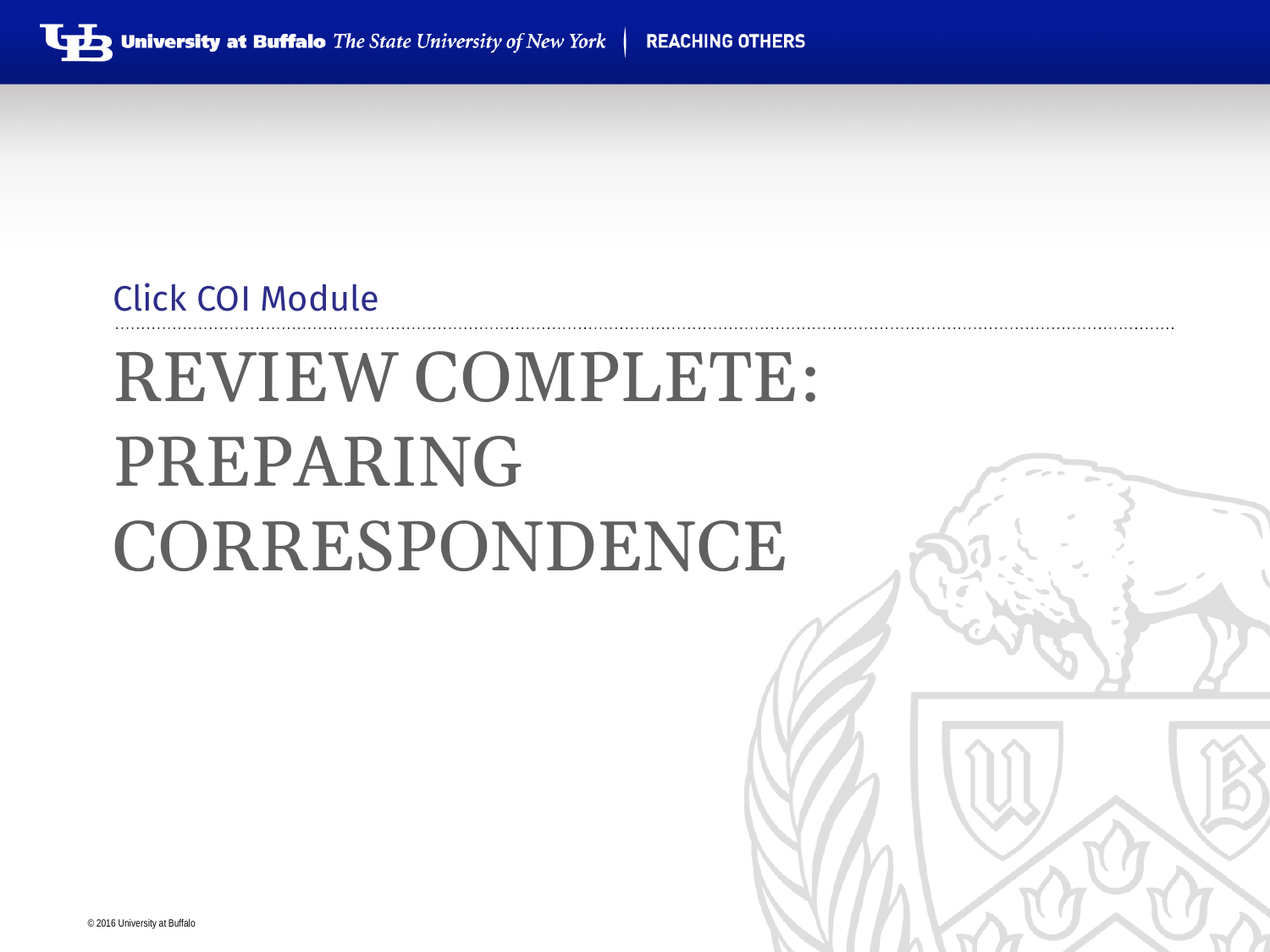

Click COI Module
# Review Complete: Preparing Correspondence
BSO Review